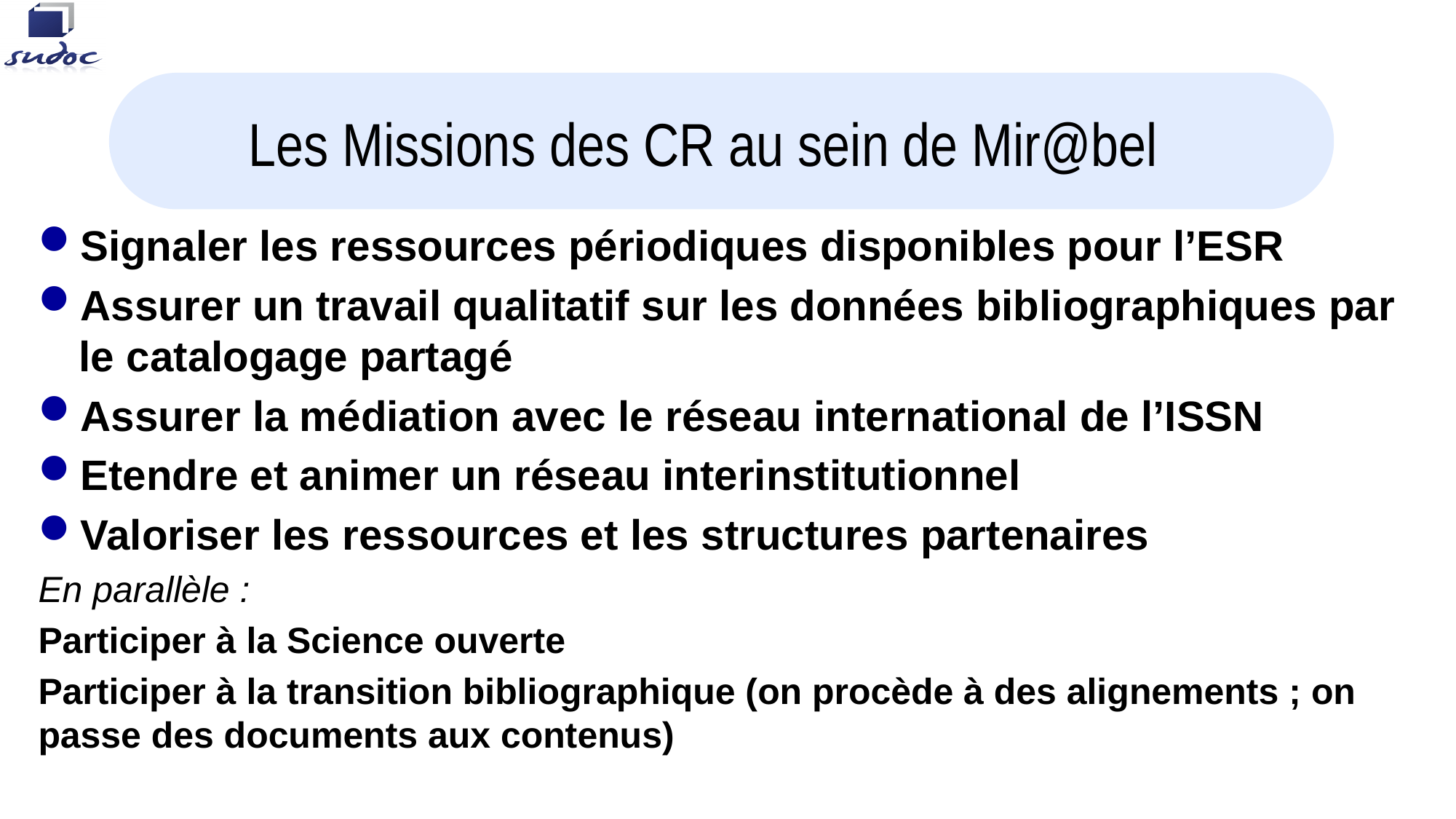

# Les Missions des CR au sein de Mir@bel
Signaler les ressources périodiques disponibles pour l’ESR
Assurer un travail qualitatif sur les données bibliographiques par le catalogage partagé
Assurer la médiation avec le réseau international de l’ISSN
Etendre et animer un réseau interinstitutionnel
Valoriser les ressources et les structures partenaires
En parallèle :
Participer à la Science ouverte
Participer à la transition bibliographique (on procède à des alignements ; on passe des documents aux contenus)